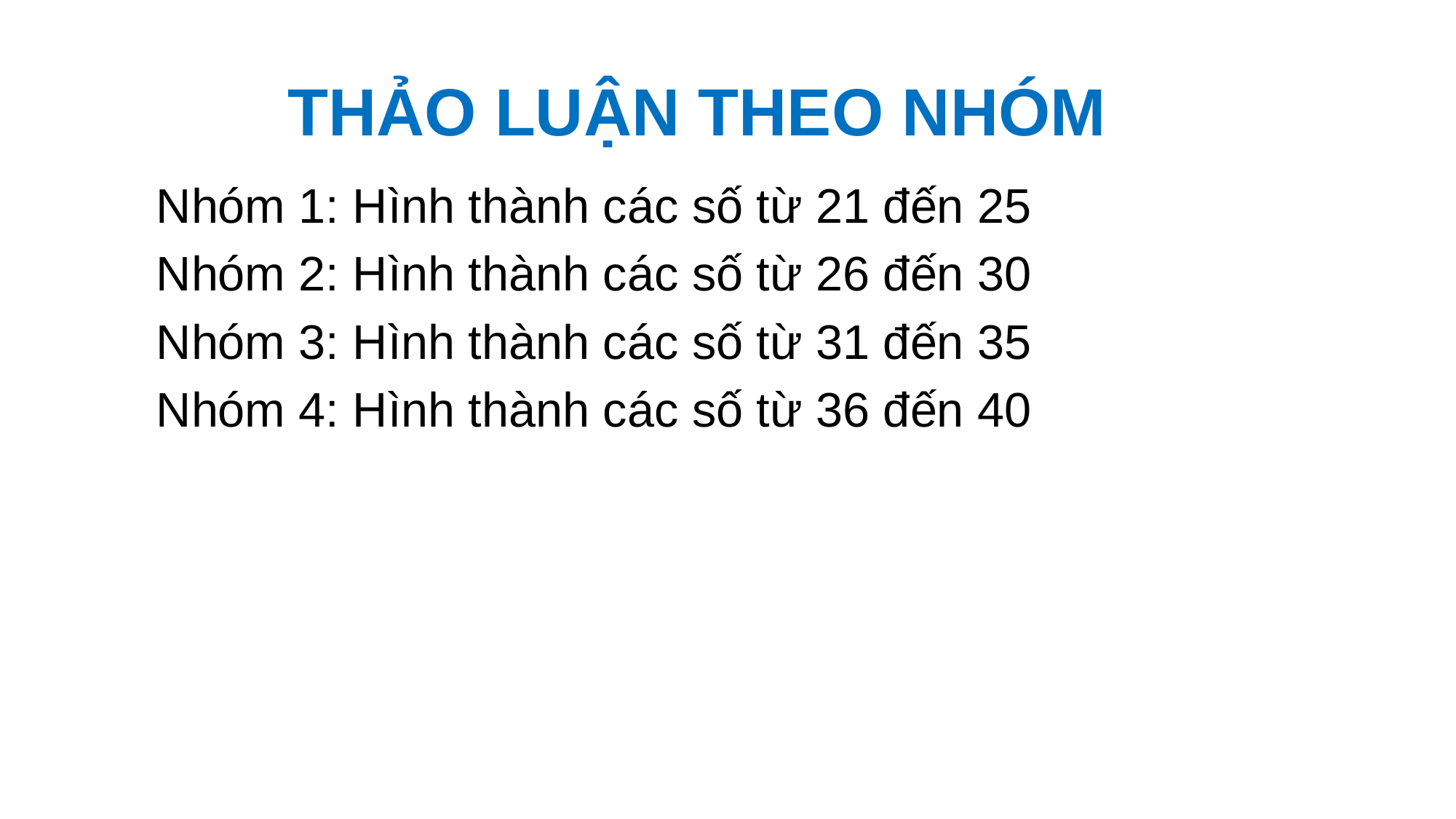

THẢO LUẬN THEO NHÓM
Nhóm 1: Hình thành các số từ 21 đến 25
Nhóm 2: Hình thành các số từ 26 đến 30
Nhóm 3: Hình thành các số từ 31 đến 35
Nhóm 4: Hình thành các số từ 36 đến 40